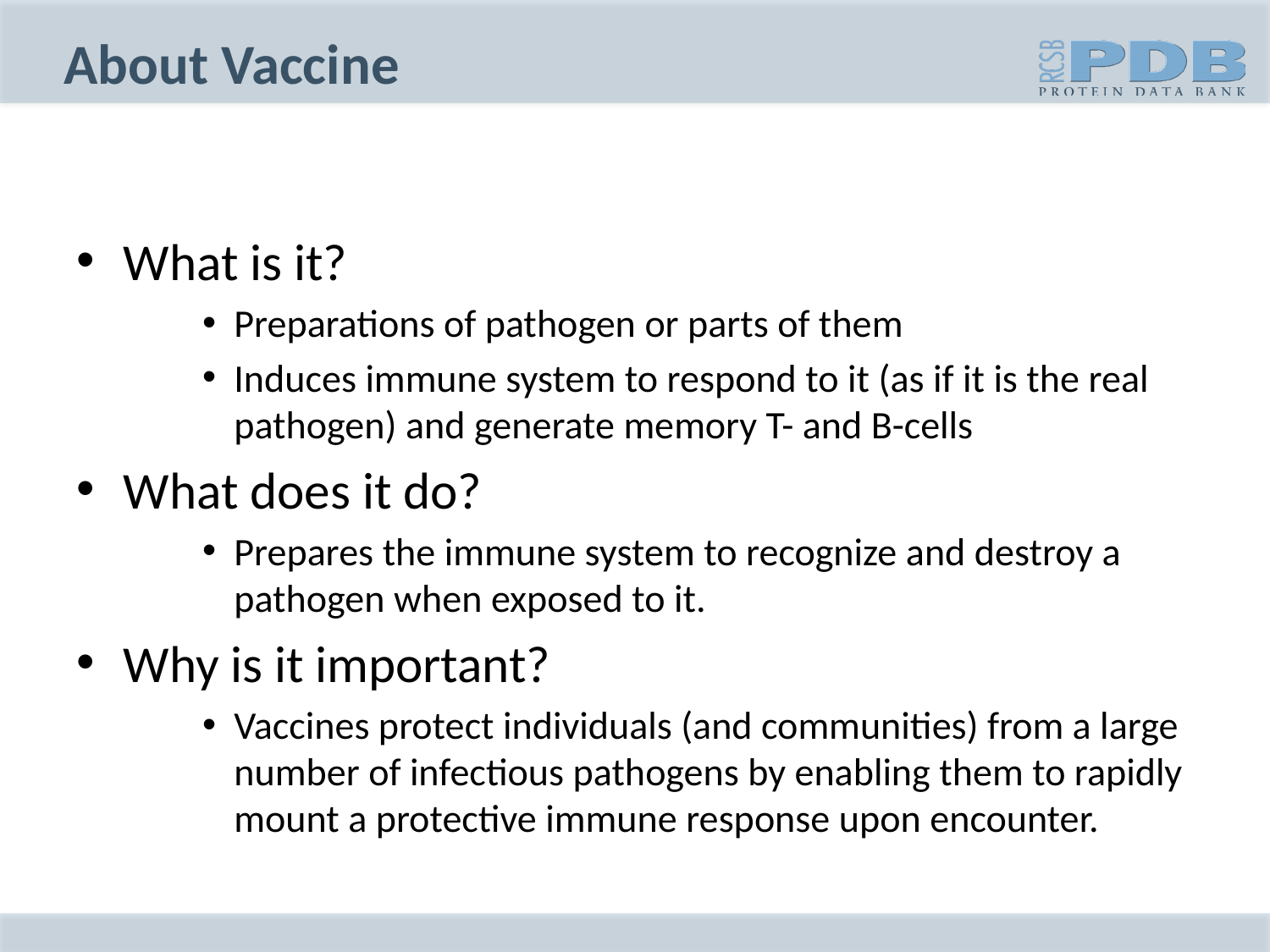

# About Vaccine
What is it?
Preparations of pathogen or parts of them
Induces immune system to respond to it (as if it is the real pathogen) and generate memory T- and B-cells
What does it do?
Prepares the immune system to recognize and destroy a pathogen when exposed to it.
Why is it important?
Vaccines protect individuals (and communities) from a large number of infectious pathogens by enabling them to rapidly mount a protective immune response upon encounter.